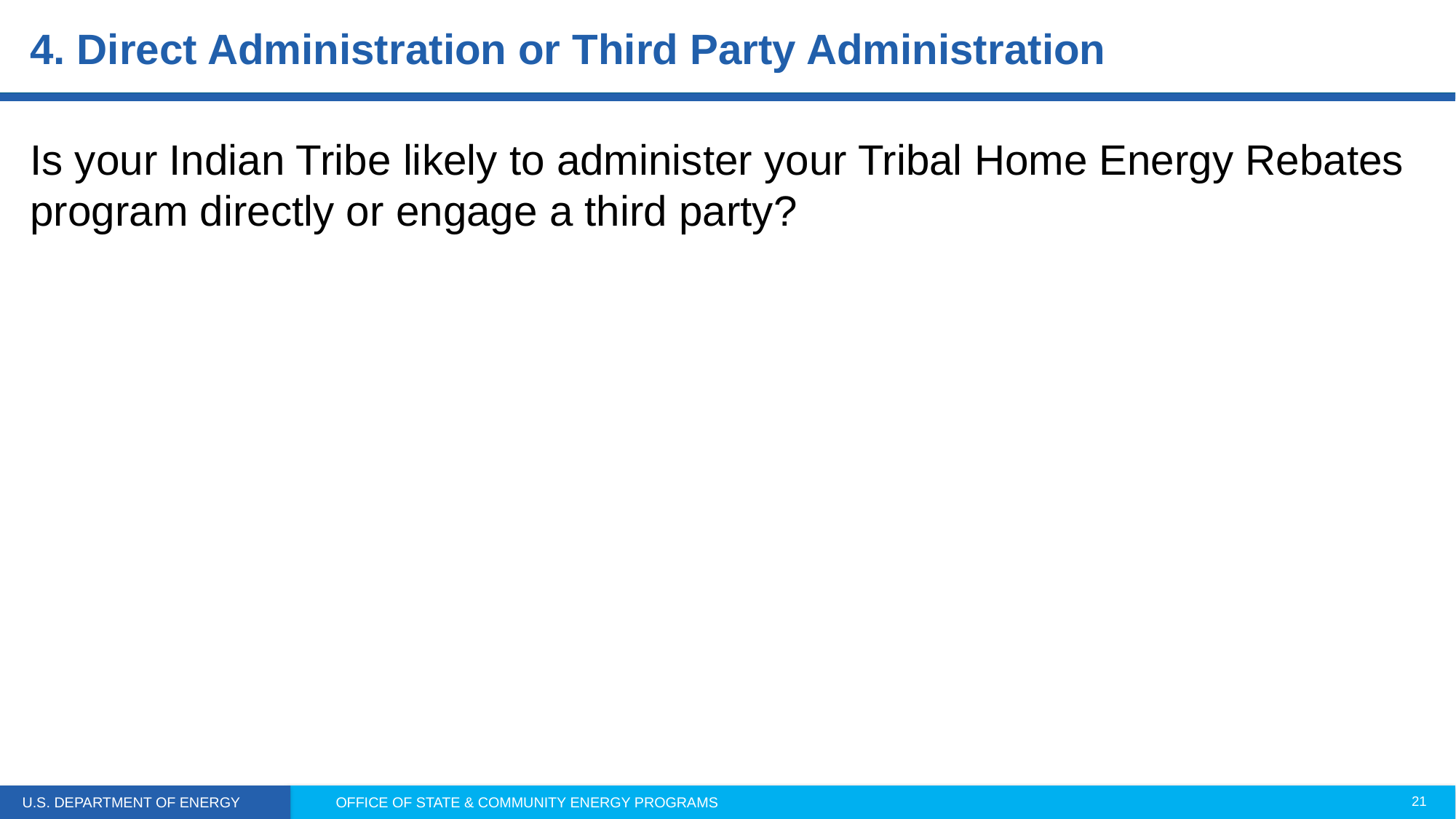

4. Direct Administration or Third Party Administration

Is your Indian Tribe likely to administer your Tribal Home Energy Rebates program directly or engage a third party?

Home Energy Rebates